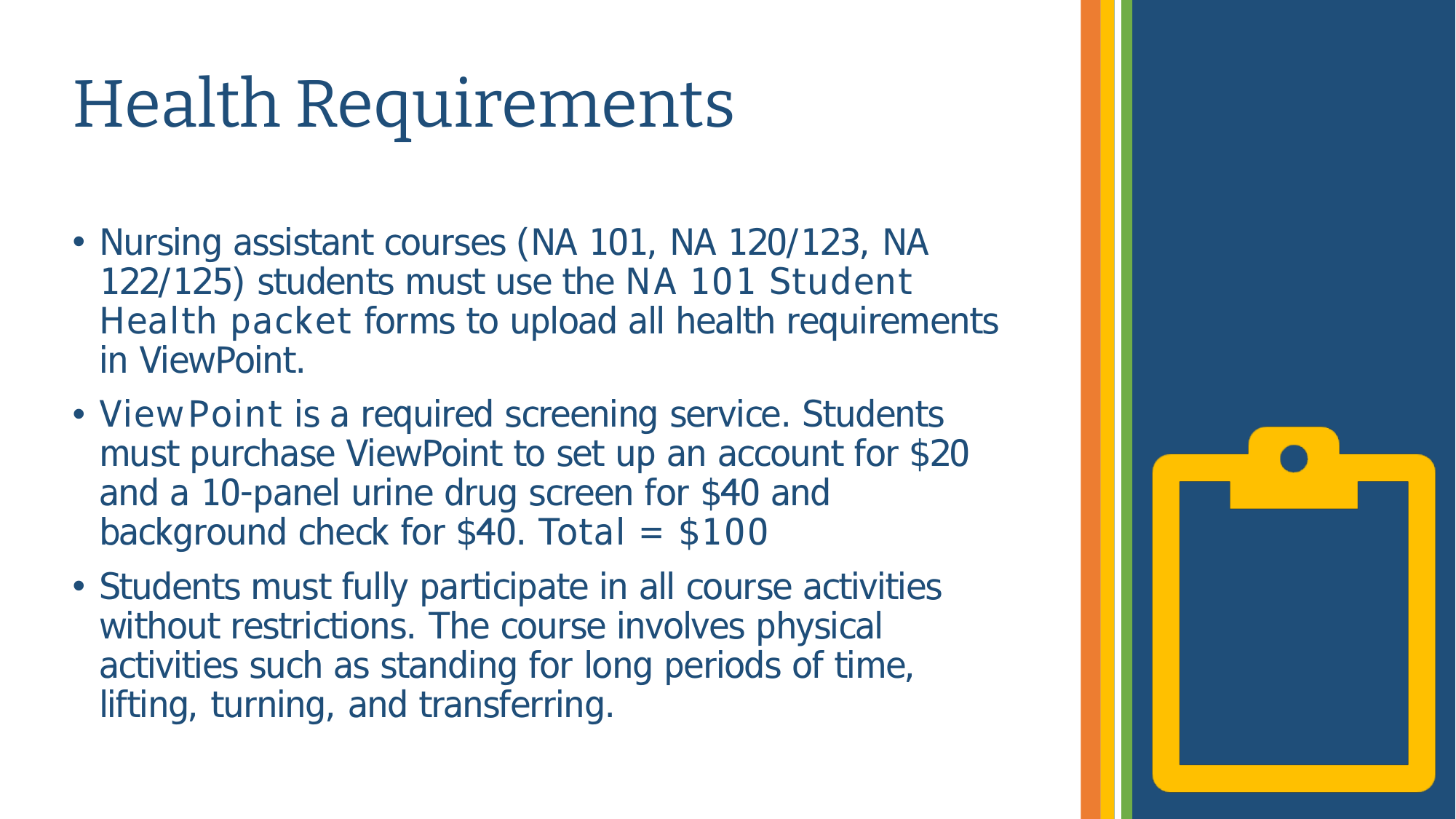

# Health Requirements
Nursing assistant courses (NA 101, NA 120/123, NA 122/125) students must use the NA 101 Student Health packet forms to upload all health requirements in ViewPoint.
ViewPoint is a required screening service. Students must purchase ViewPoint to set up an account for $20 and a 10-panel urine drug screen for $40 and background check for $40. Total = $100
Students must fully participate in all course activities without restrictions. The course involves physical activities such as standing for long periods of time, lifting, turning, and transferring.